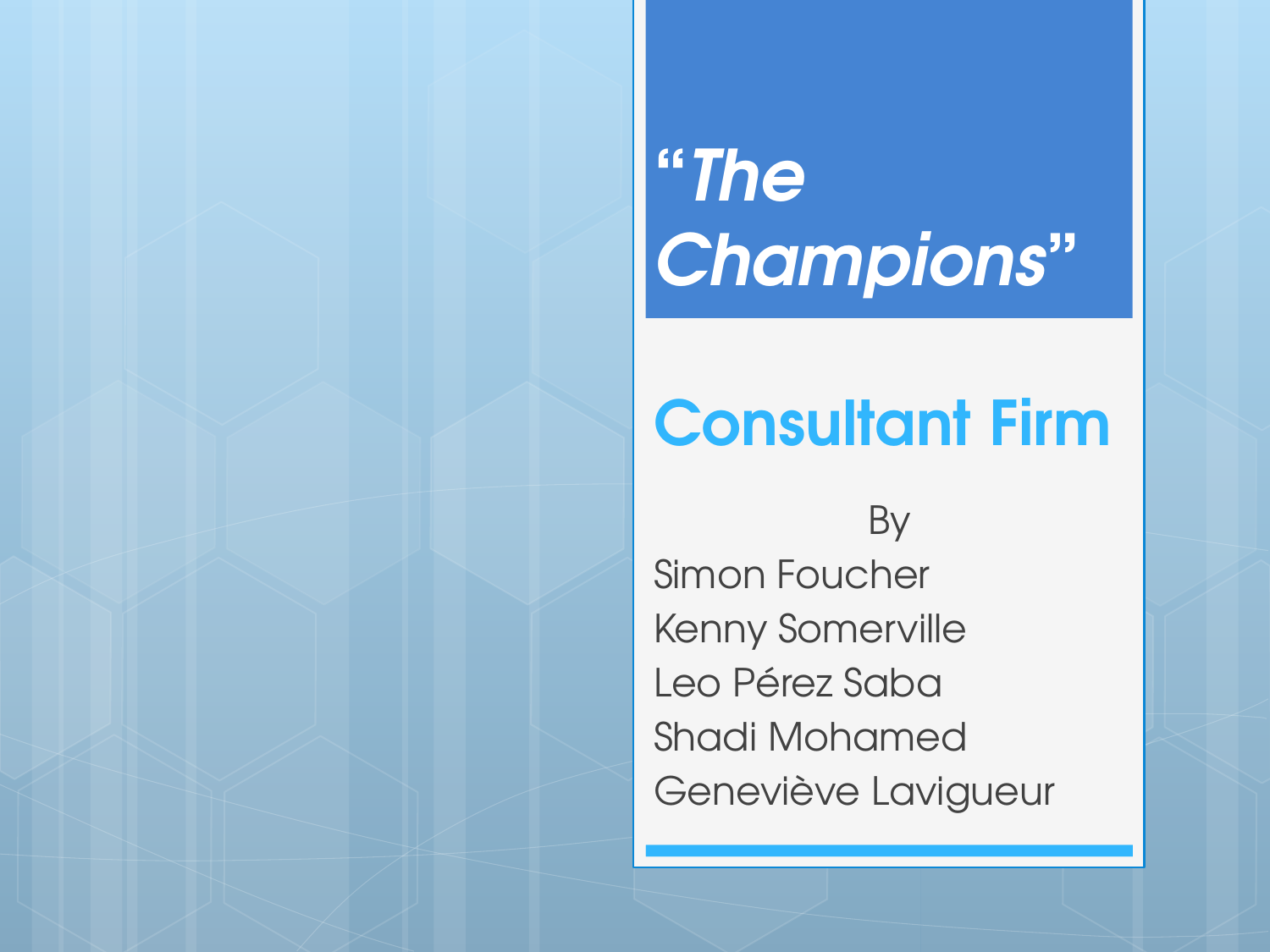

# “The Champions” Consultant Firm
By
Simon Foucher
Kenny Somerville
Leo Pérez Saba
Shadi Mohamed
Geneviève Lavigueur